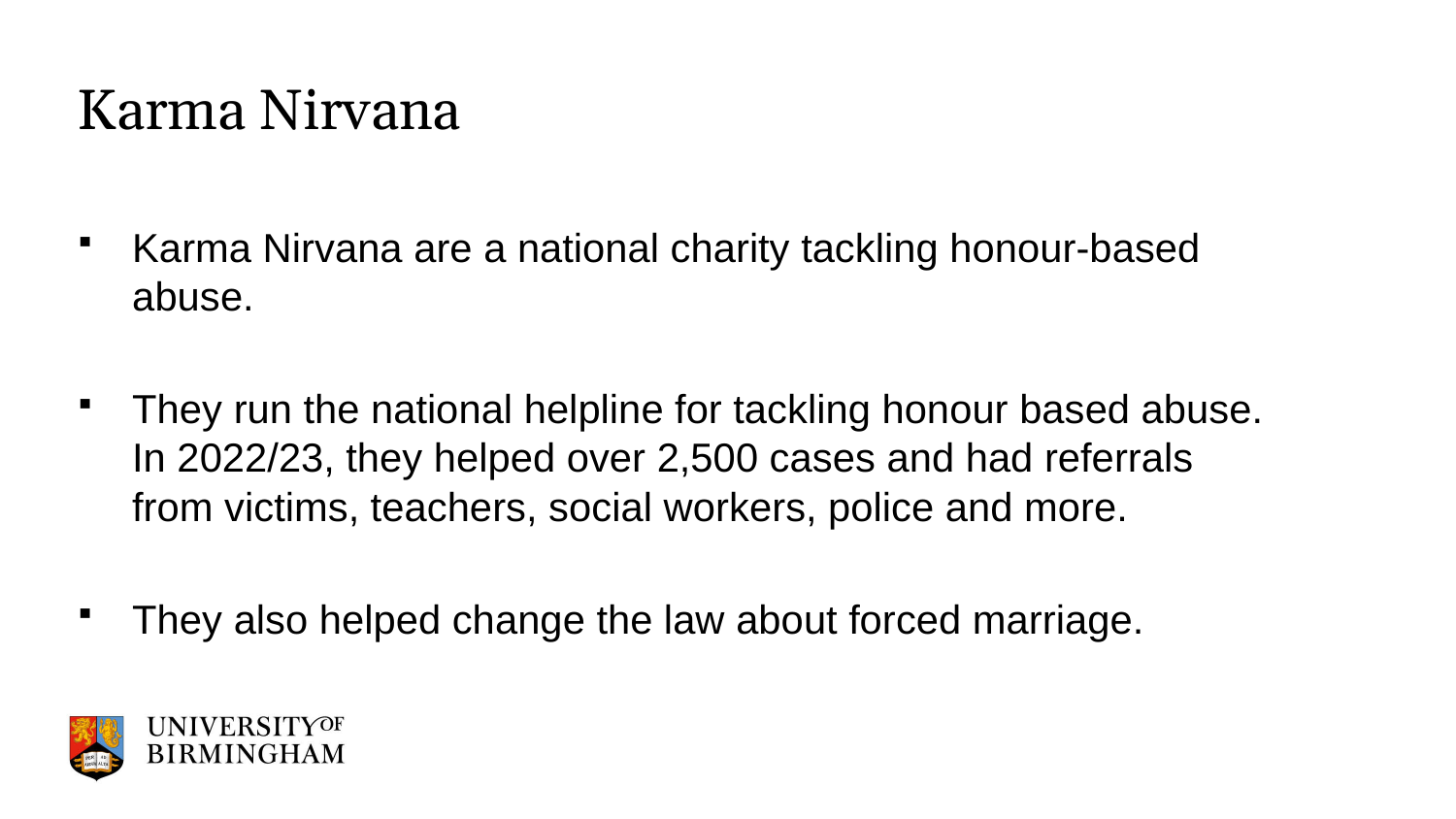

# Karma Nirvana
Karma Nirvana are a national charity tackling honour-based abuse.

They run the national helpline for tackling honour based abuse. In 2022/23, they helped over 2,500 cases and had referrals from victims, teachers, social workers, police and more.

They also helped change the law about forced marriage.